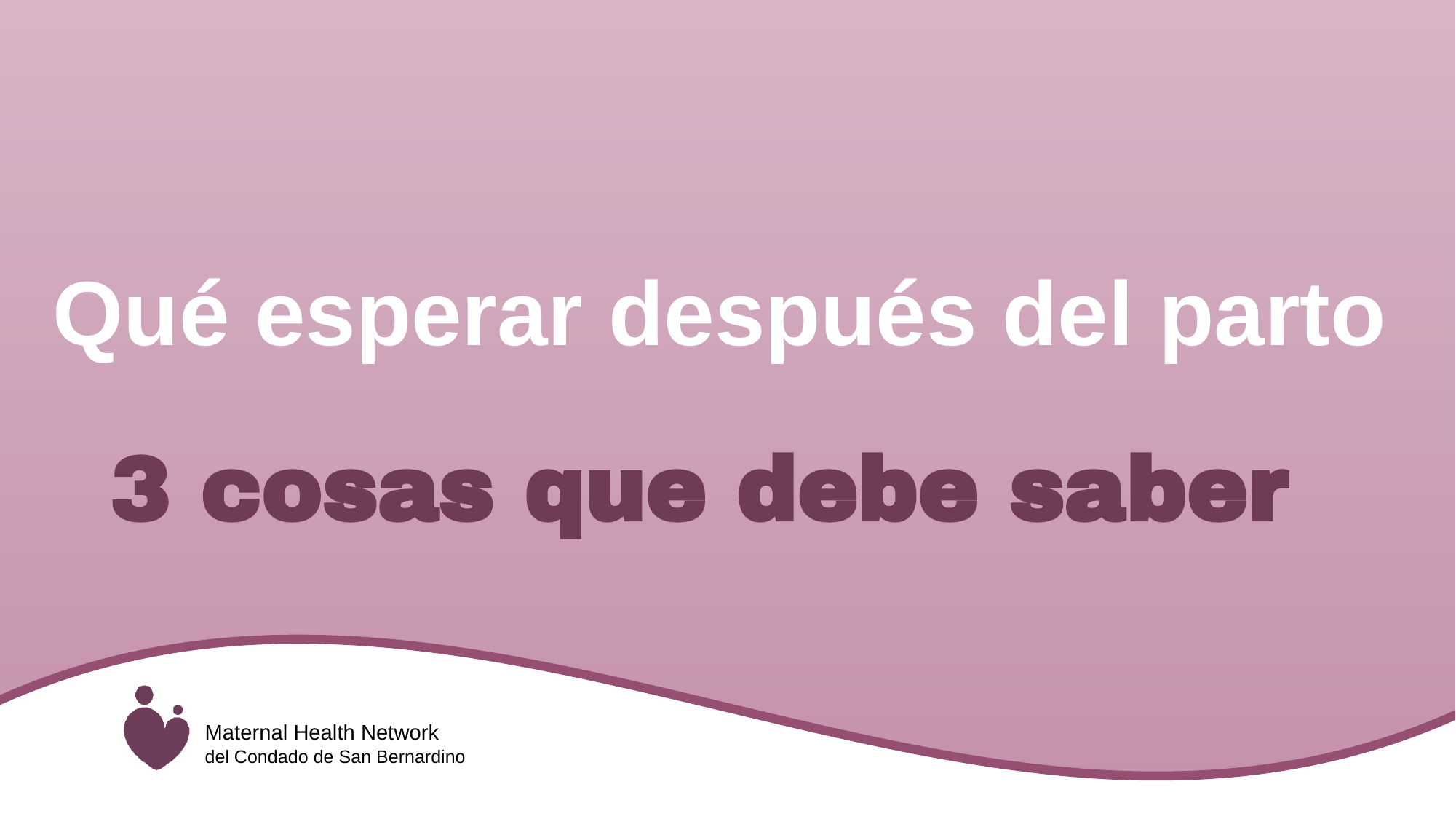

Qué esperar después del parto
# 3 cosas que debe saber
Maternal Health Network
del Condado de San Bernardino